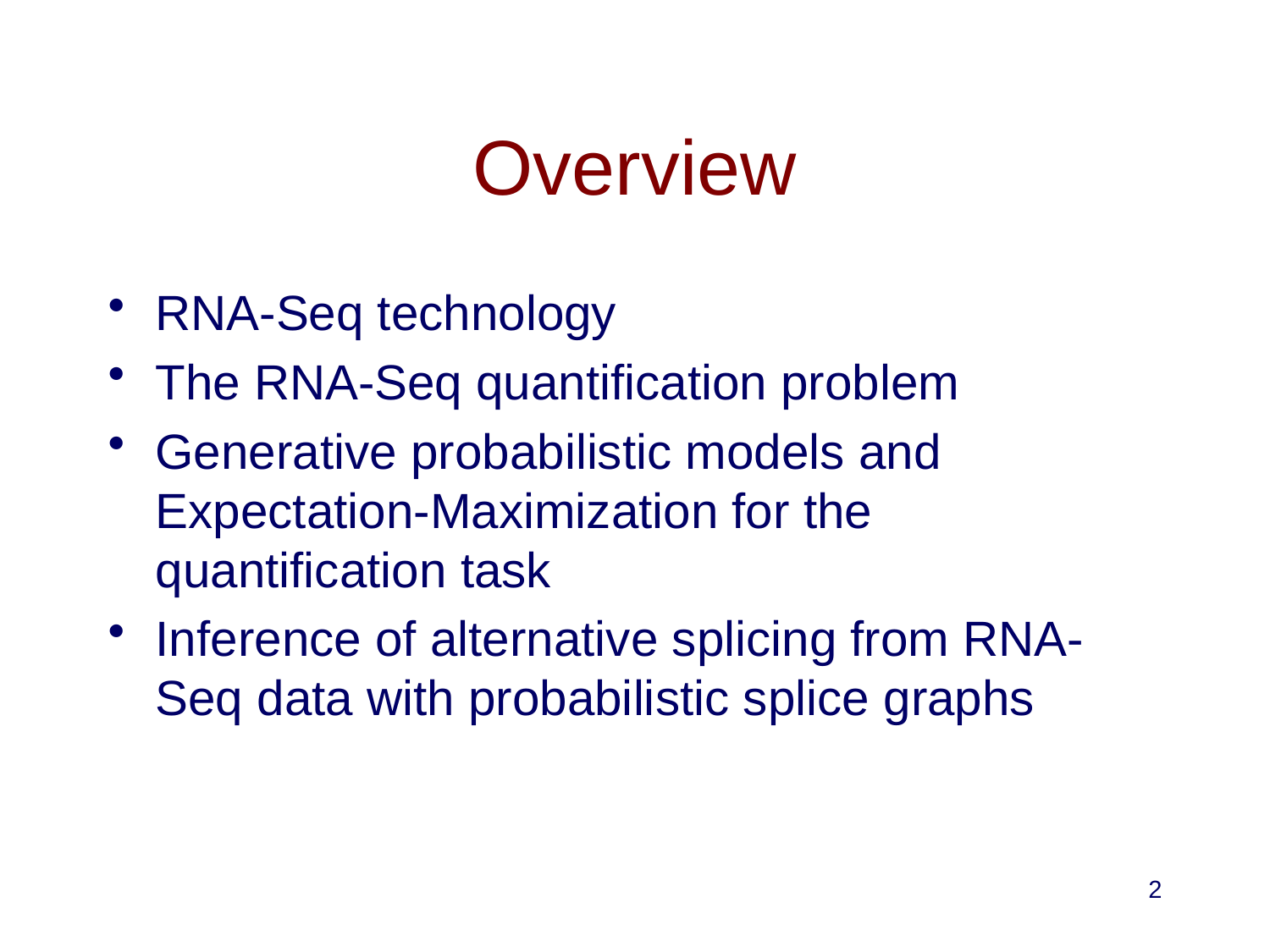

# Overview
RNA-Seq technology
The RNA-Seq quantification problem
Generative probabilistic models and Expectation-Maximization for the quantification task
Inference of alternative splicing from RNA-Seq data with probabilistic splice graphs
2